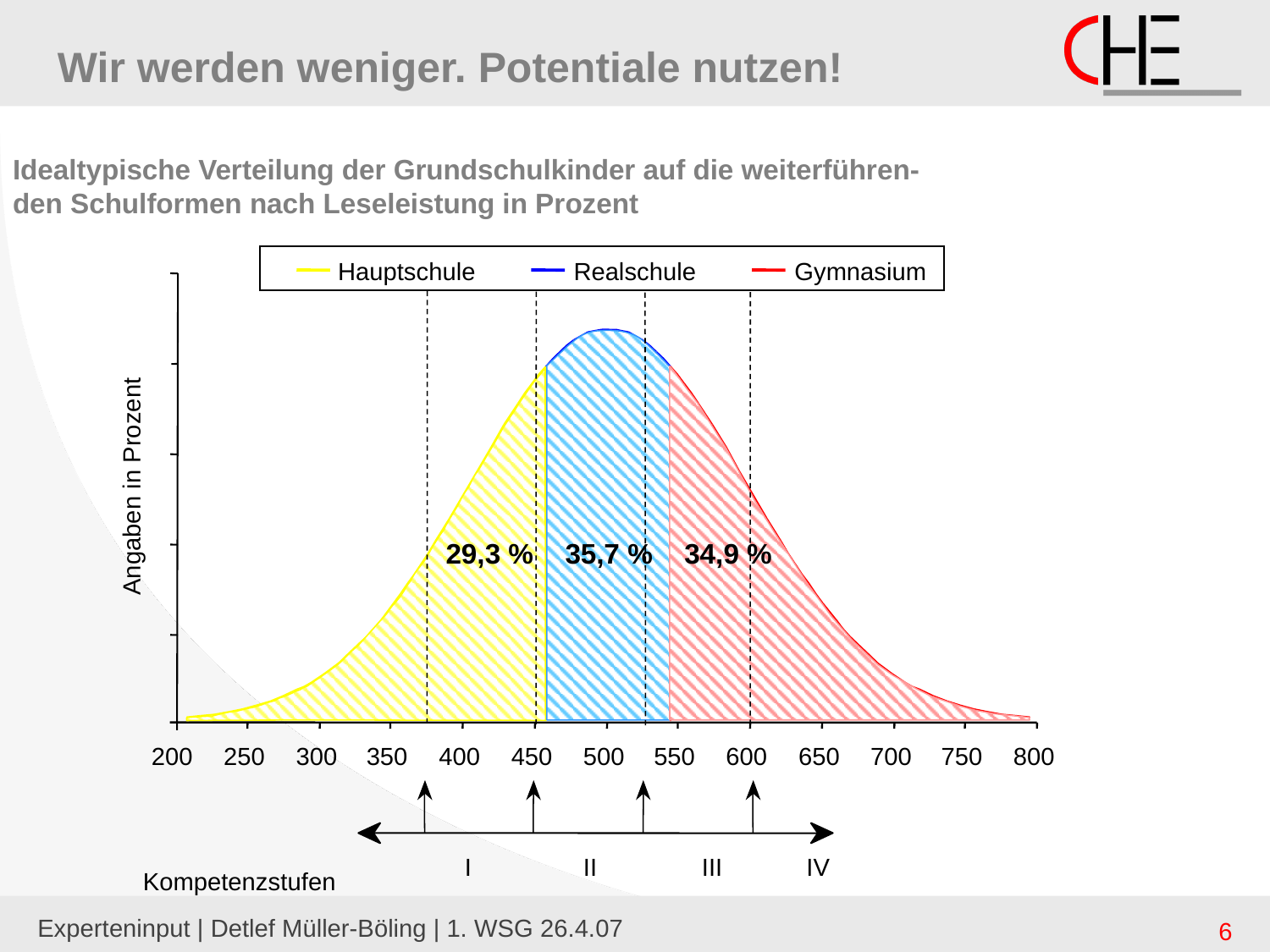

Wir werden weniger. Potentiale nutzen!
# Idealtypische Verteilung der Grundschulkinder auf die weiterführen- den Schulformen nach Leseleistung in Prozent

Hauptschule
Realschule
Gymnasium

Angaben in Prozent
29,3 %
35,7 %
34,9 %

200
250
300
350
400
450
500
550
600
650
700
750
800

         I                II               III            IV
Kompetenzstufen
Experteninput | Detlef Müller-Böling | 1. WSG 26.4.07
6